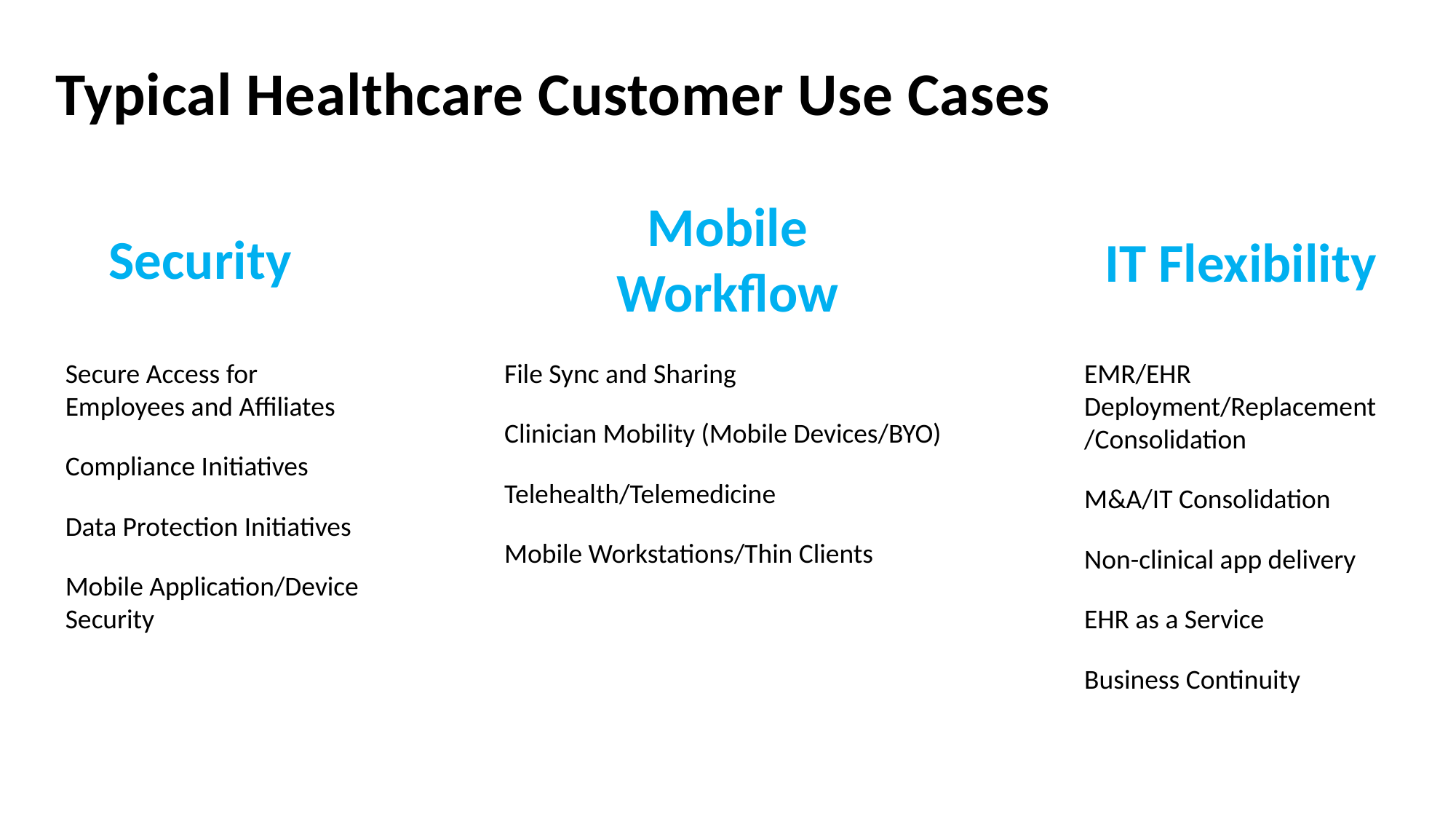

# Typical Healthcare Customer Use Cases
Mobile Workflow
Security
IT Flexibility
Secure Access for Employees and Affiliates
Compliance Initiatives
Data Protection Initiatives
Mobile Application/Device Security

File Sync and Sharing
Clinician Mobility (Mobile Devices/BYO)
Telehealth/Telemedicine
Mobile Workstations/Thin Clients

EMR/EHR Deployment/Replacement/Consolidation
M&A/IT Consolidation
Non-clinical app delivery
EHR as a Service
Business Continuity